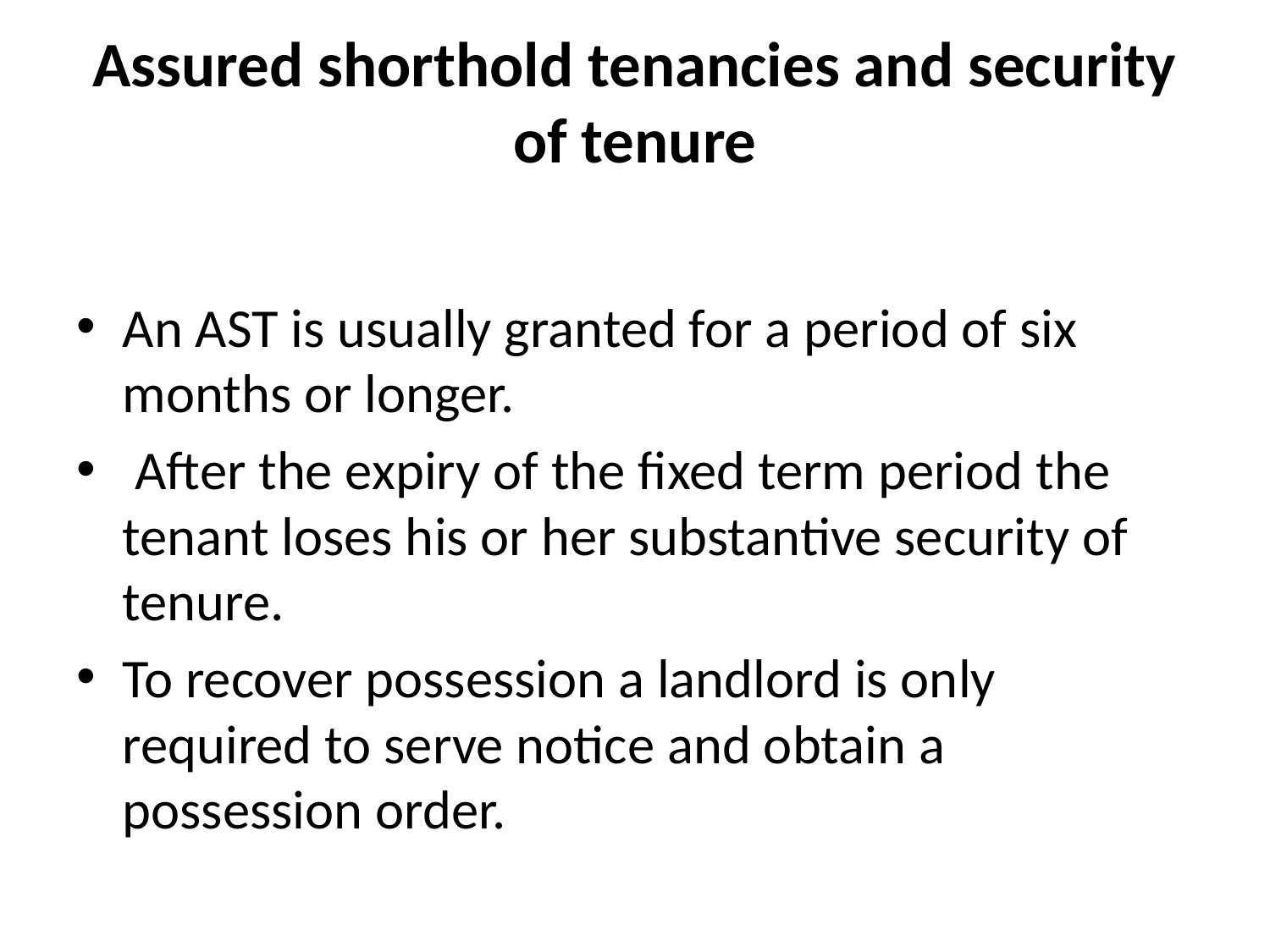

# Assured shorthold tenancies and security of tenure
An AST is usually granted for a period of six months or longer.
 After the expiry of the fixed term period the tenant loses his or her substantive security of tenure.
To recover possession a landlord is only required to serve notice and obtain a possession order.